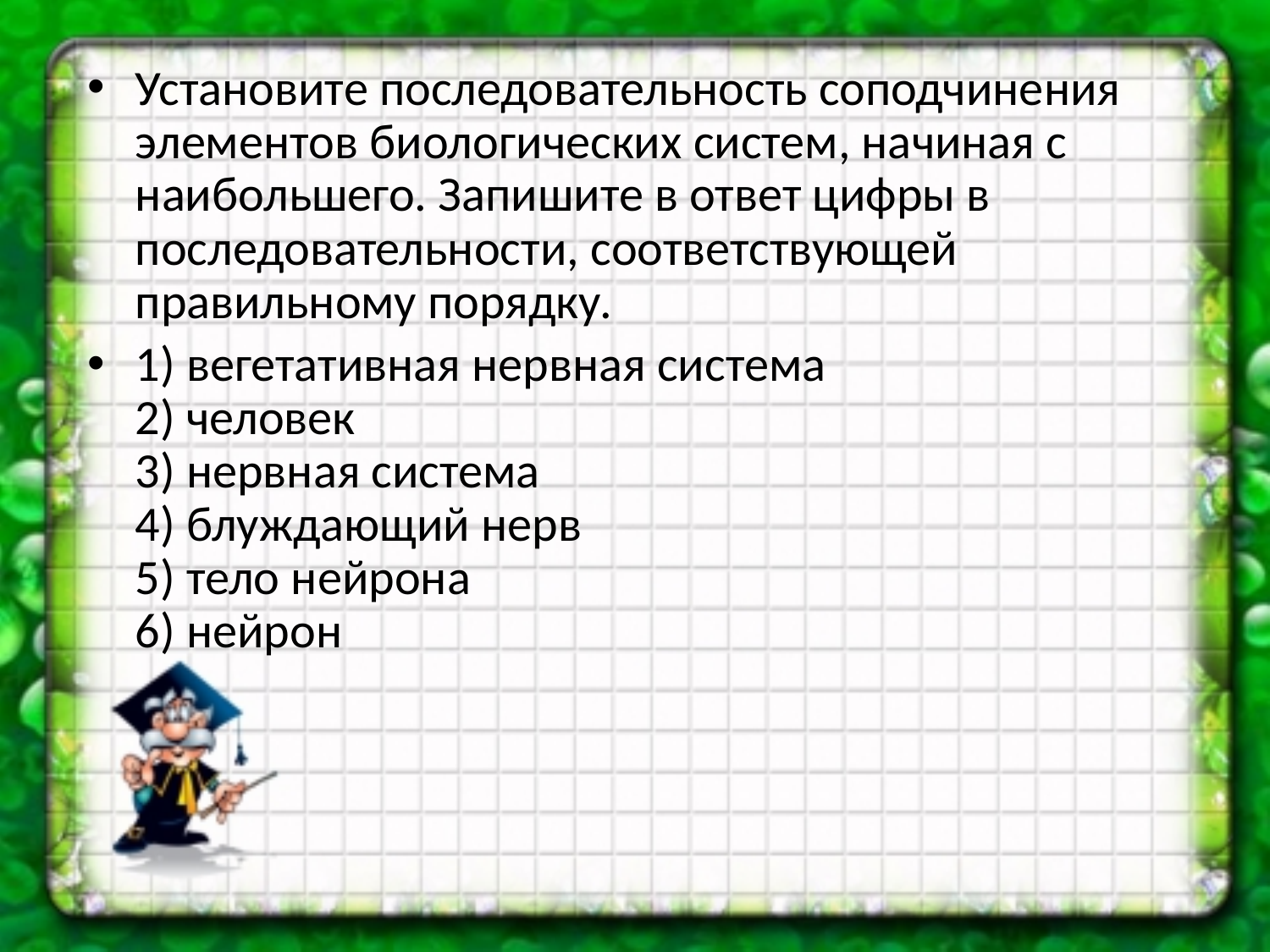

Установите последовательность соподчинения элементов биологических систем, начиная с наибольшего. Запишите в ответ цифры в последовательности, соответствующей правильному порядку.
1) вегетативная нервная система
2) человек
3) нервная система
4) блуждающий нерв
5) тело нейрона
6) нейрон